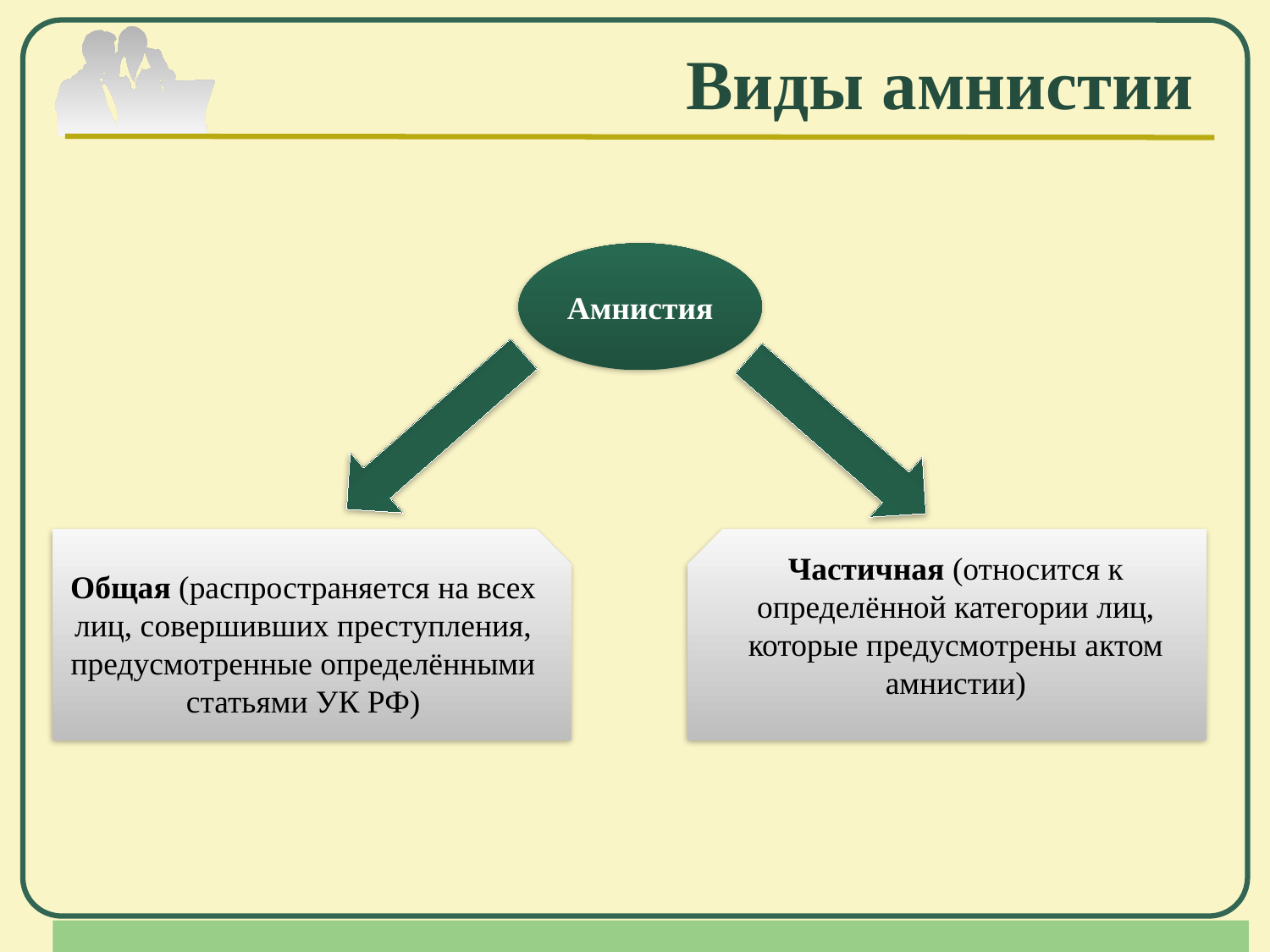

# Виды амнистии
Амнистия

Общая (распространяется на всех лиц, совершивших преступления, предусмотренные определёнными статьями УК РФ)
Частичная (относится к определённой категории лиц, которые предусмотрены актом амнистии)

Company Logo
www.themegallery.com